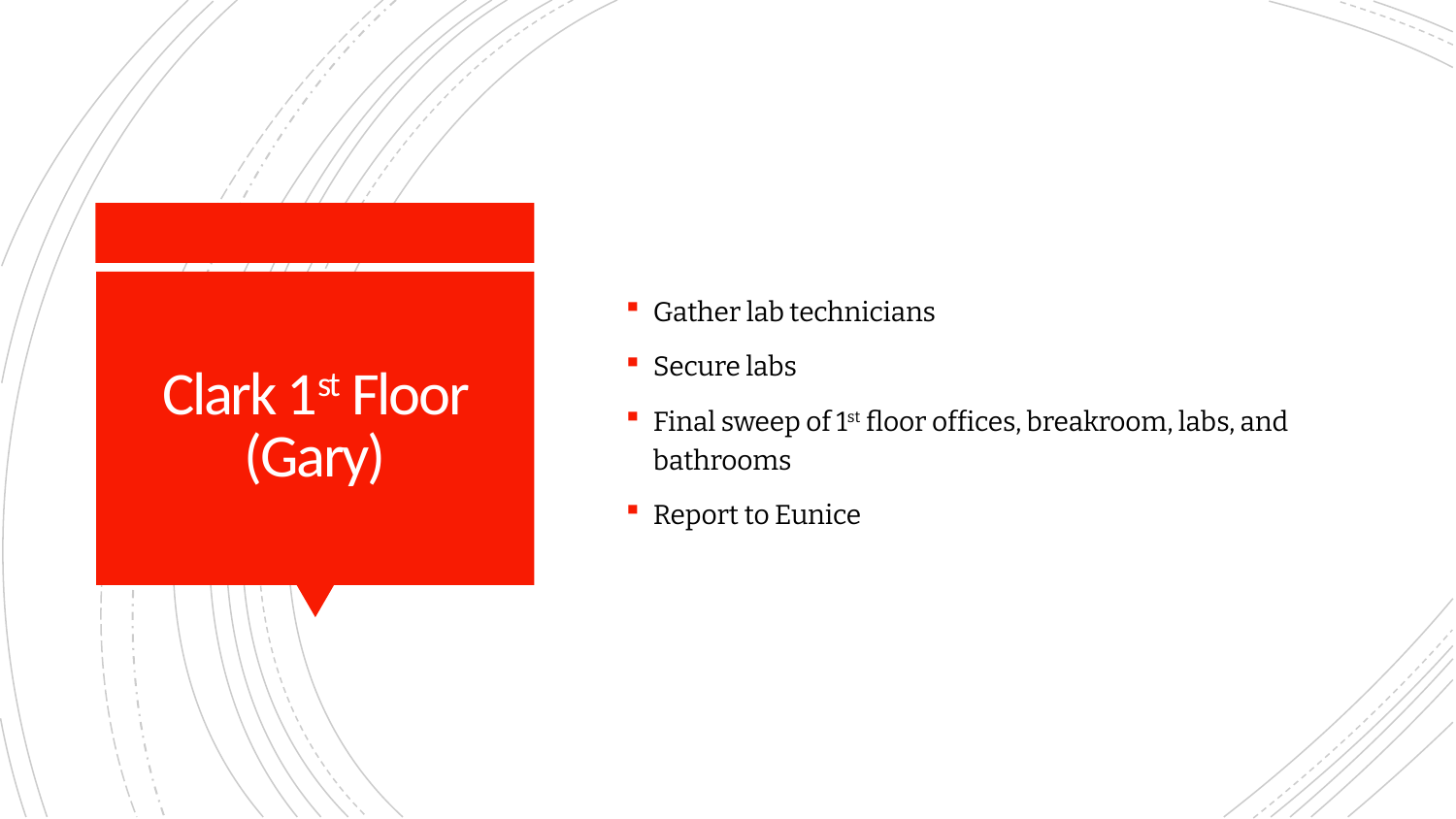

Gather lab technicians
Secure labs
Final sweep of 1st floor offices, breakroom, labs, and bathrooms
Report to Eunice
# Clark 1st Floor (Gary)